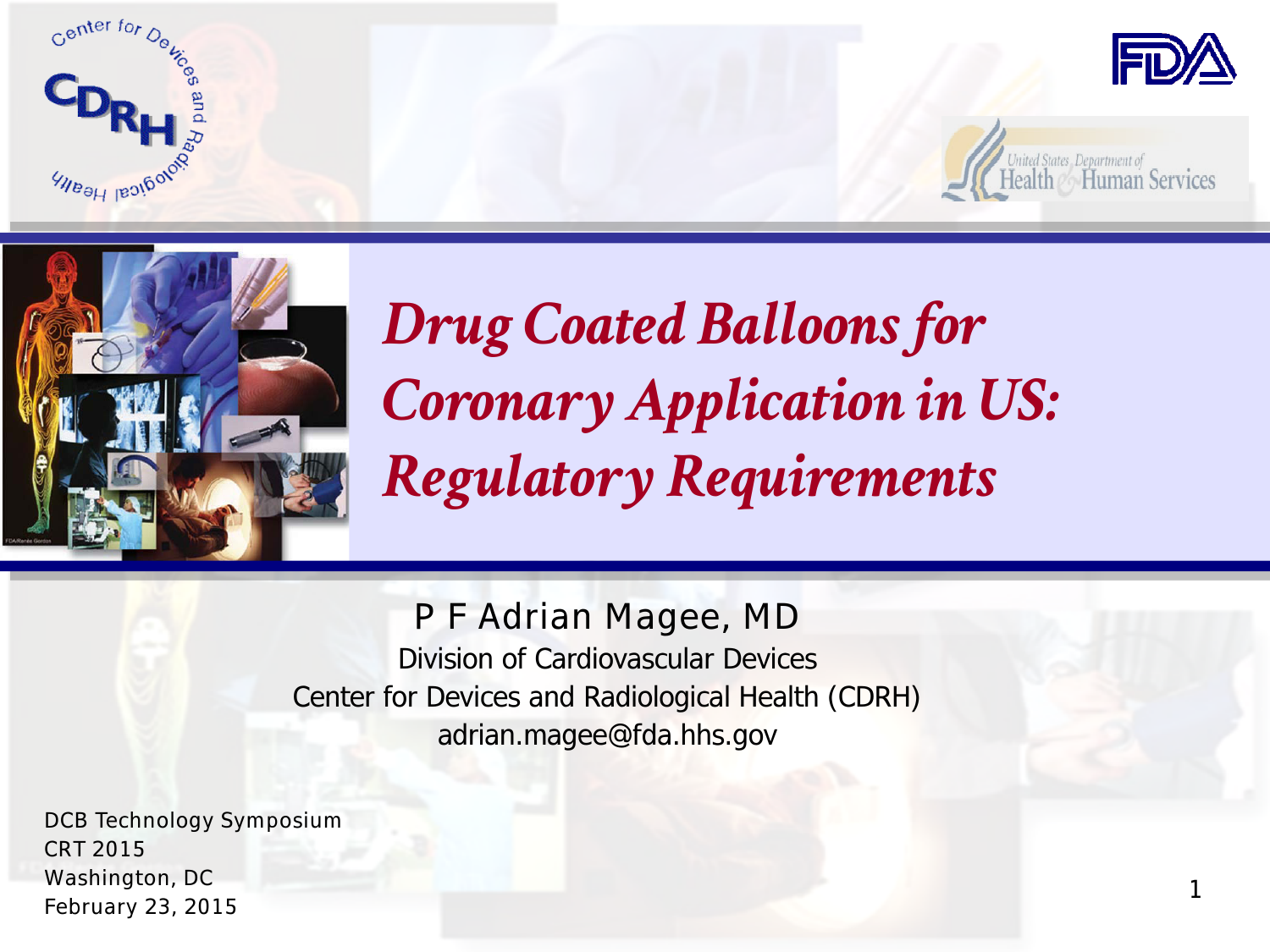

# Drug Coated Balloons for Coronary Application in US: Regulatory Requirements
P F Adrian Magee, MD
Division of Cardiovascular Devices
Center for Devices and Radiological Health (CDRH)
adrian.magee@fda.hhs.gov

DCB Technology Symposium
CRT 2015
Washington, DC
February 23, 2015
1